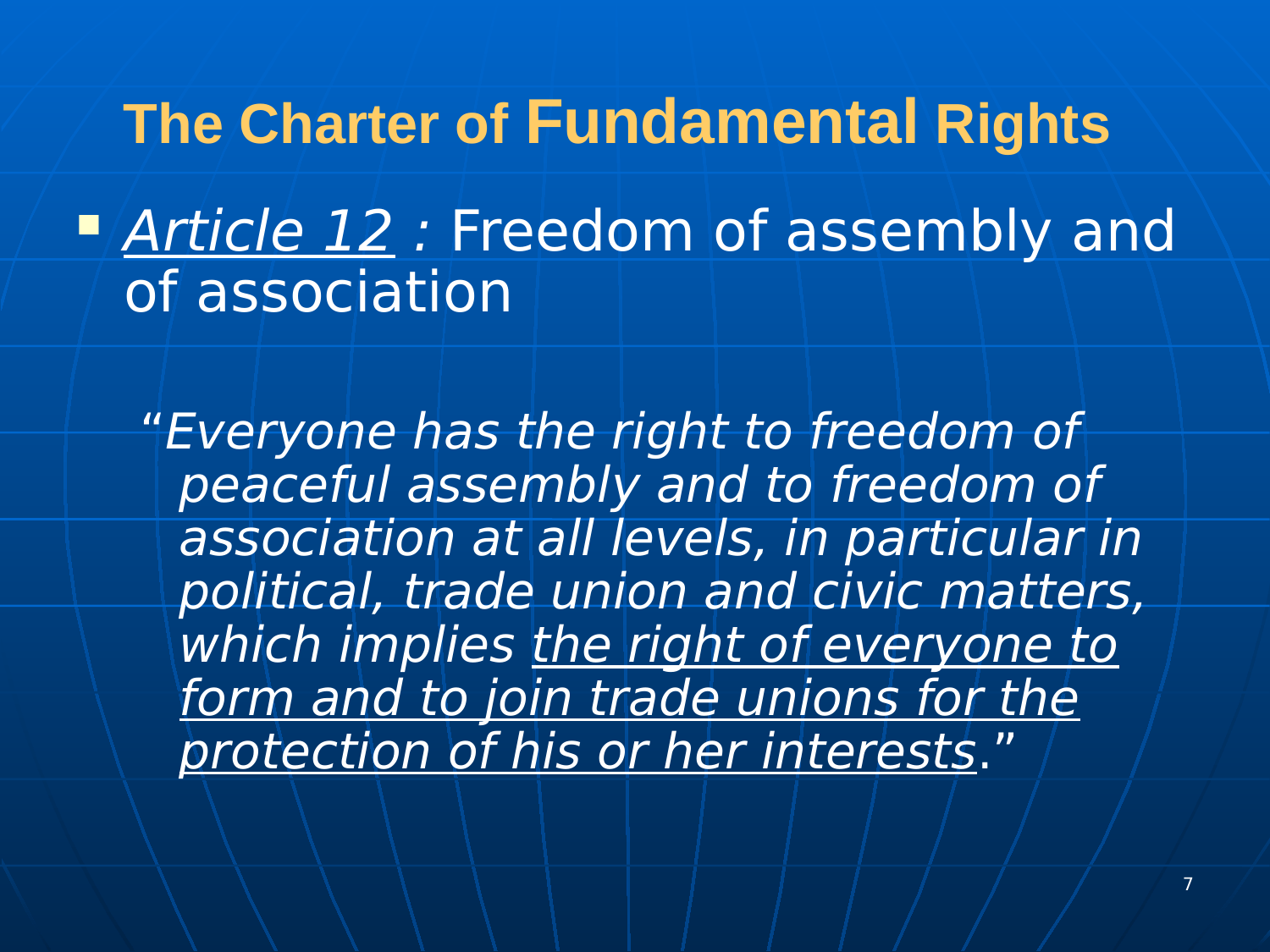

# The Charter of Fundamental Rights
Article 12 : Freedom of assembly and of association

“Everyone has the right to freedom of peaceful assembly and to freedom of association at all levels, in particular in political, trade union and civic matters, which implies the right of everyone to form and to join trade unions for the protection of his or her interests.”

7